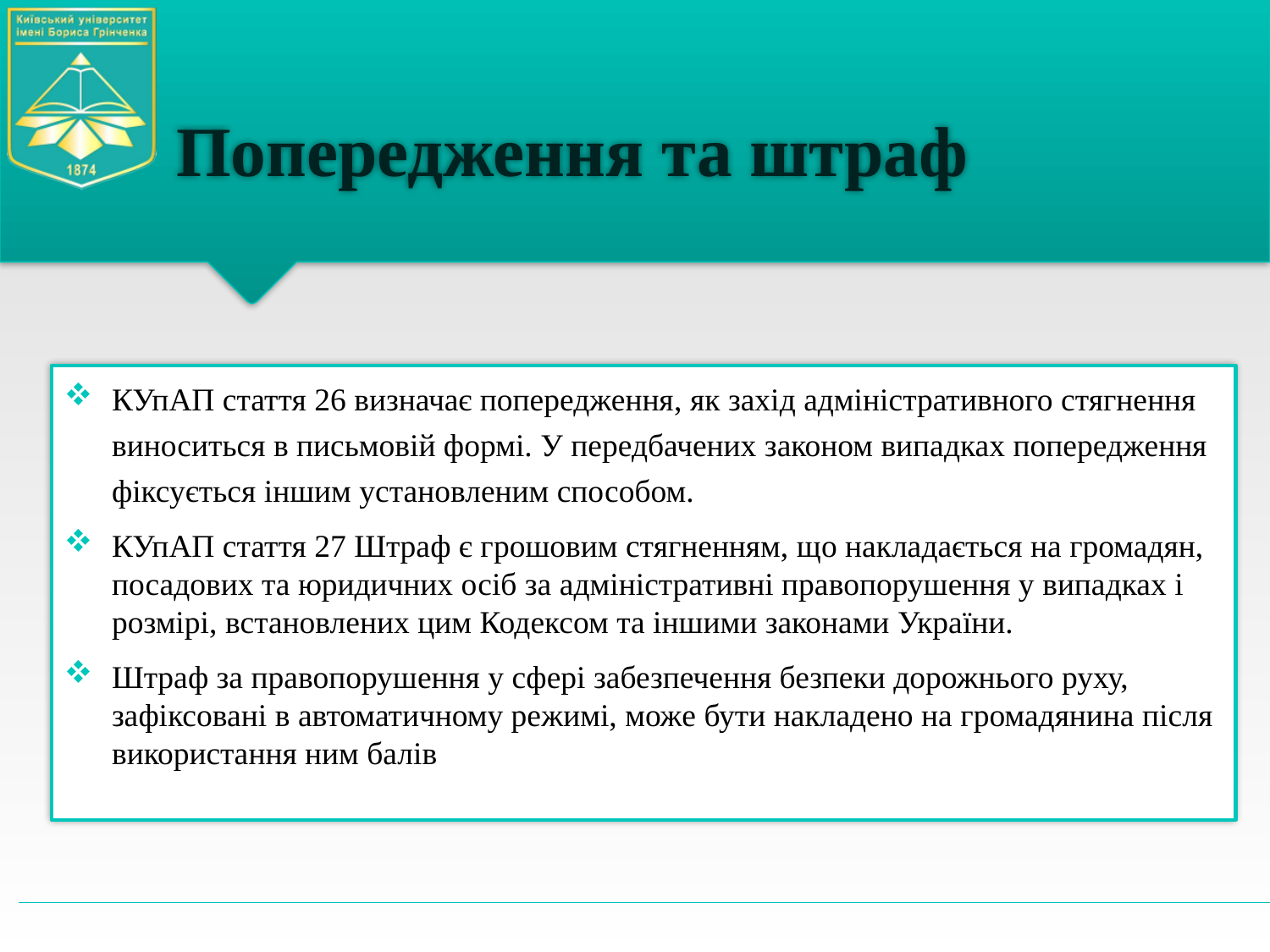

# Попередження та штраф
КУпАП стаття 26 визначає попередження, як захід адміністративного стягнення виноситься в письмовій формі. У передбачених законом випадках попередження фіксується іншим установленим способом.
КУпАП стаття 27 Штраф є грошовим стягненням, що накладається на громадян, посадових та юридичних осіб за адміністративні правопорушення у випадках і розмірі, встановлених цим Кодексом та іншими законами України.
Штраф за правопорушення у сфері забезпечення безпеки дорожнього руху, зафіксовані в автоматичному режимі, може бути накладено на громадянина після використання ним балів